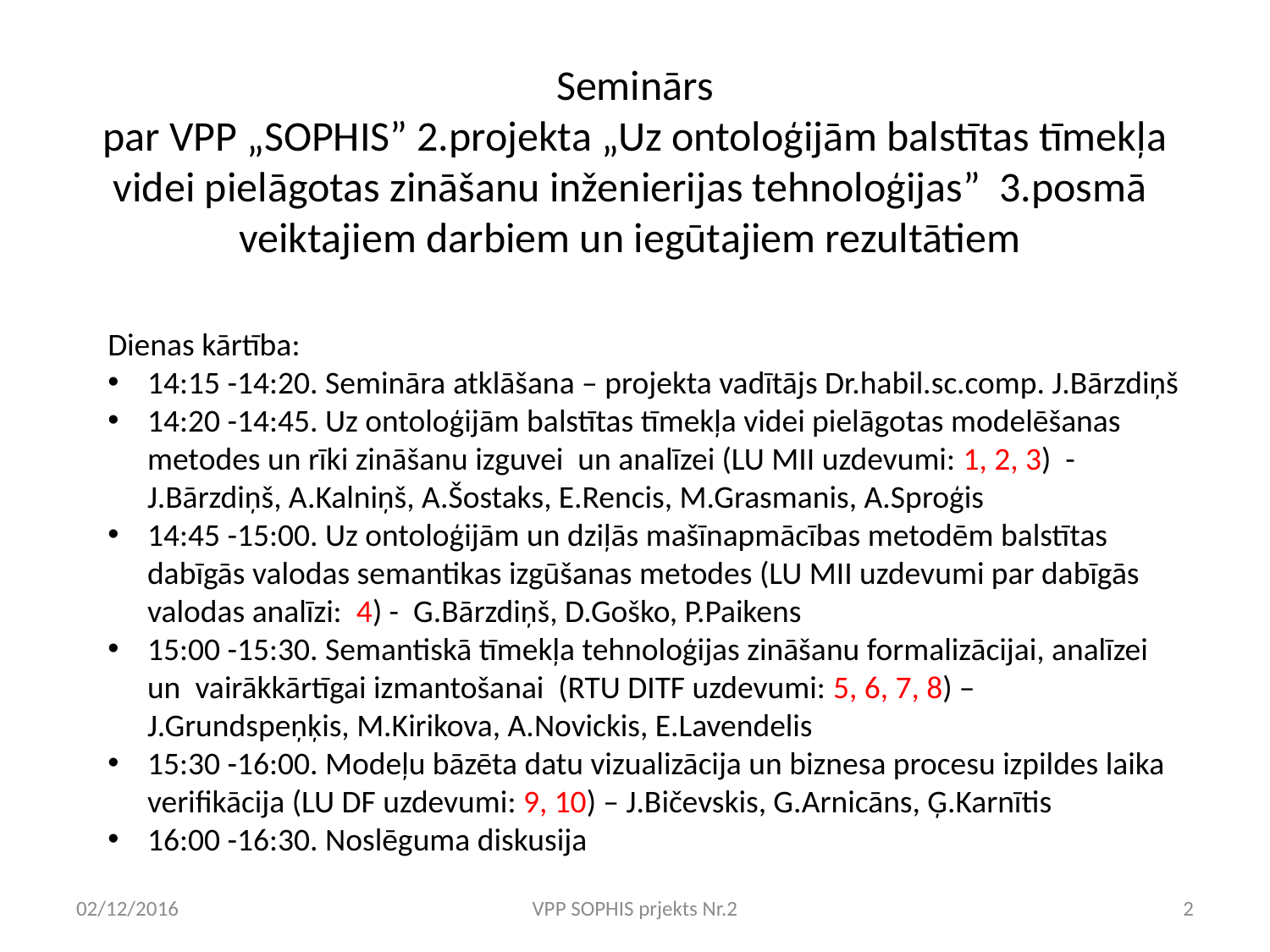

# Seminārs par VPP „SOPHIS” 2.projekta „Uz ontoloģijām balstītas tīmekļa videi pielāgotas zināšanu inženierijas tehnoloģijas”  3.posmā  veiktajiem darbiem un iegūtajiem rezultātiem
Dienas kārtība:
14:15 -14:20. Semināra atklāšana – projekta vadītājs Dr.habil.sc.comp. J.Bārzdiņš
14:20 -14:45. Uz ontoloģijām balstītas tīmekļa videi pielāgotas modelēšanas metodes un rīki zināšanu izguvei  un analīzei (LU MII uzdevumi: 1, 2, 3)  - J.Bārzdiņš, A.Kalniņš, A.Šostaks, E.Rencis, M.Grasmanis, A.Sproģis
14:45 -15:00. Uz ontoloģijām un dziļās mašīnapmācības metodēm balstītas dabīgās valodas semantikas izgūšanas metodes (LU MII uzdevumi par dabīgās valodas analīzi:  4) -  G.Bārzdiņš, D.Goško, P.Paikens
15:00 -15:30. Semantiskā tīmekļa tehnoloģijas zināšanu formalizācijai, analīzei un  vairākkārtīgai izmantošanai  (RTU DITF uzdevumi: 5, 6, 7, 8) – J.Grundspeņķis, M.Kirikova, A.Novickis, E.Lavendelis
15:30 -16:00. Modeļu bāzēta datu vizualizācija un biznesa procesu izpildes laika verifikācija (LU DF uzdevumi: 9, 10) – J.Bičevskis, G.Arnicāns, Ģ.Karnītis
16:00 -16:30. Noslēguma diskusija

02/12/2016
VPP SOPHIS prjekts Nr.2
2